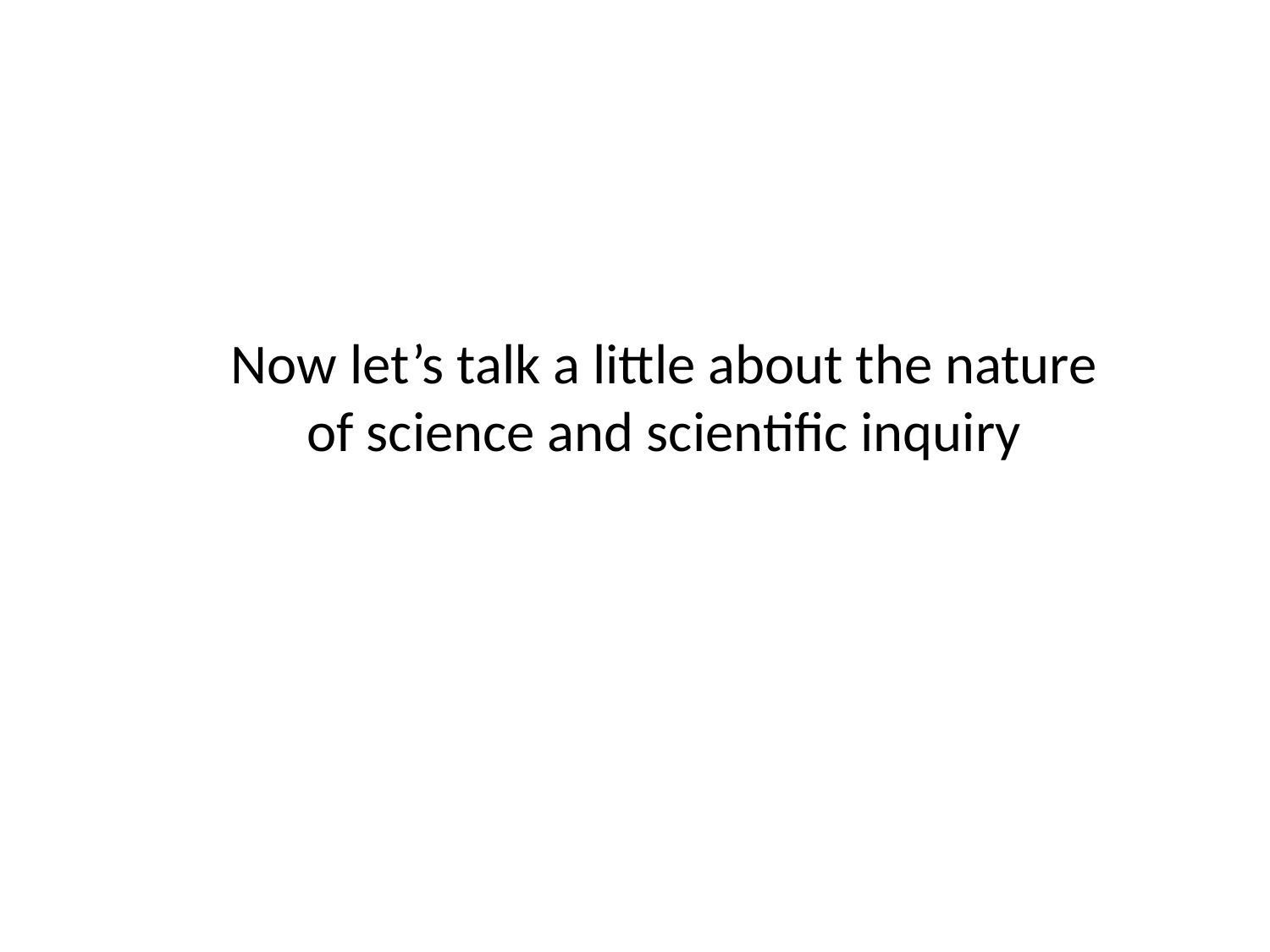

Now let’s talk a little about the nature of science and scientific inquiry